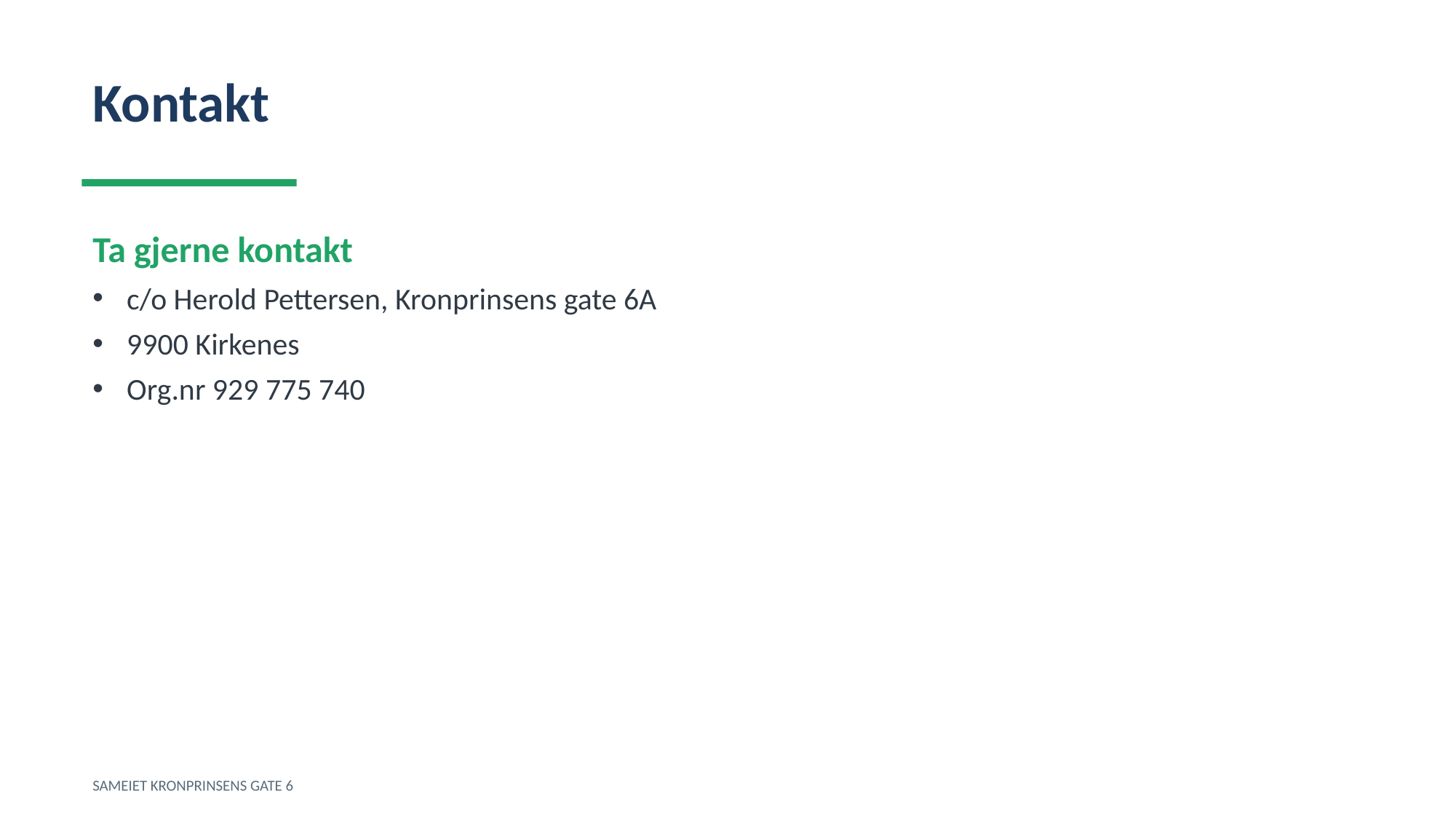

Kontakt

Ta gjerne kontakt
c/o Herold Pettersen, Kronprinsens gate 6A
9900 Kirkenes
Org.nr 929 775 740
SAMEIET KRONPRINSENS GATE 6